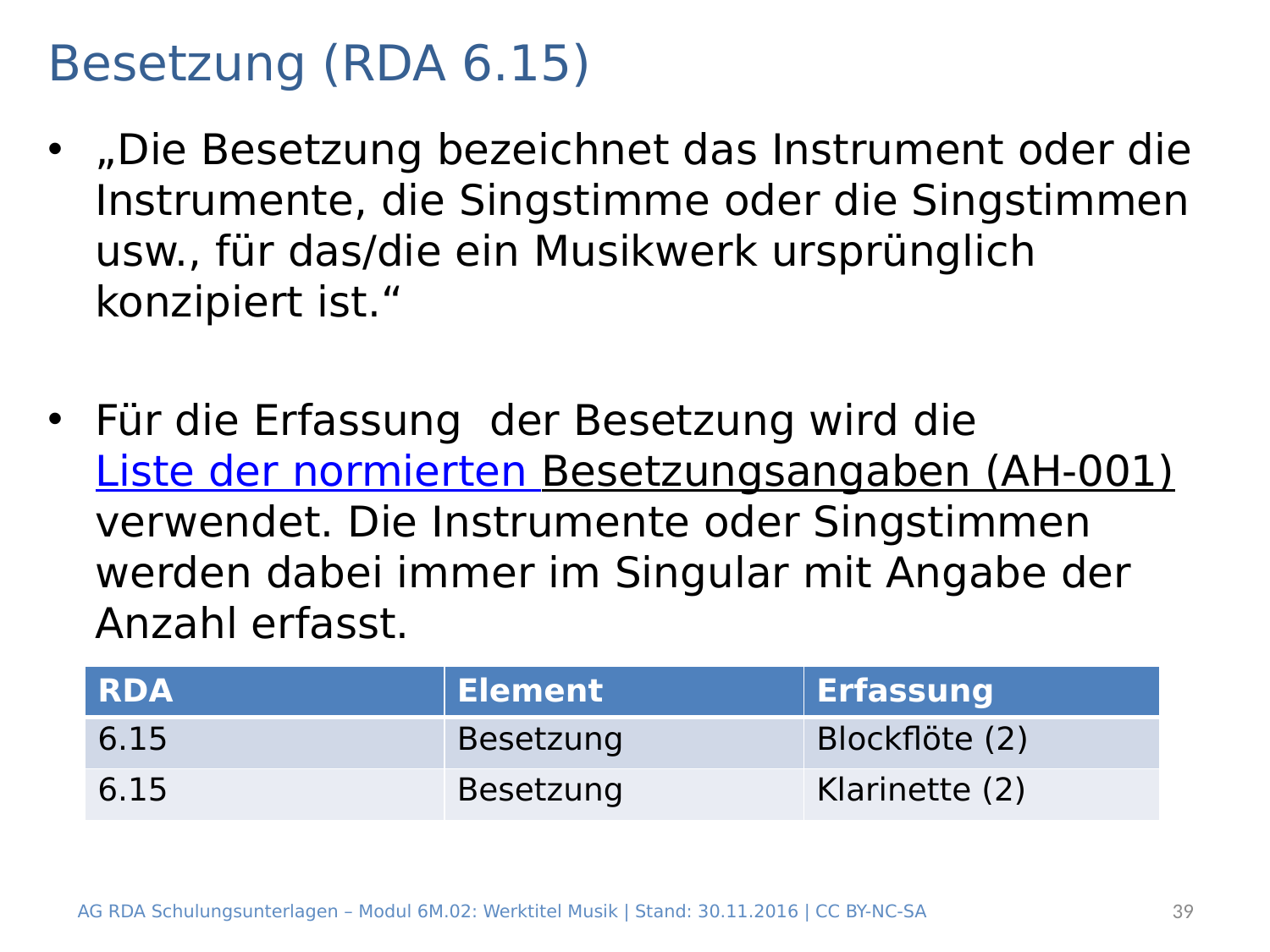

# Besetzung (RDA 6.15)
„Die Besetzung bezeichnet das Instrument oder die Instrumente, die Singstimme oder die Singstimmen usw., für das/die ein Musikwerk ursprünglich konzipiert ist.“

Für die Erfassung  der Besetzung wird die Liste der normierten Besetzungsangaben (AH-001) verwendet. Die Instrumente oder Singstimmen werden dabei immer im Singular mit Angabe der Anzahl erfasst.

| RDA | Element | Erfassung |
| --- | --- | --- |
| 6.15 | Besetzung | Blockflöte (2) |
| 6.15 | Besetzung | Klarinette (2) |
AG RDA Schulungsunterlagen – Modul 6M.02: Werktitel Musik | Stand: 30.11.2016 | CC BY-NC-SA
39